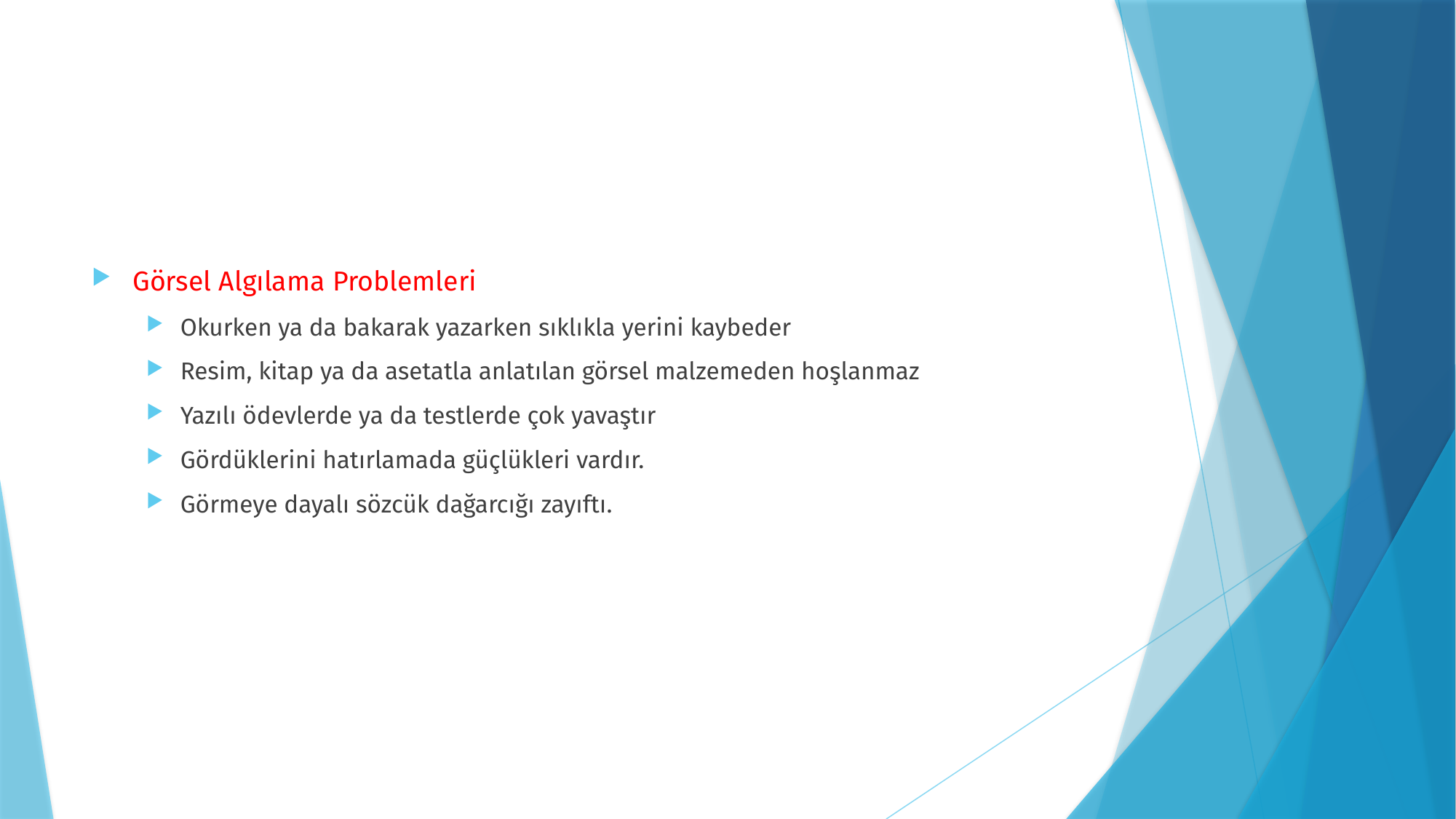

#
Görsel Algılama Problemleri
Okurken ya da bakarak yazarken sıklıkla yerini kaybeder
Resim, kitap ya da asetatla anlatılan görsel malzemeden hoşlanmaz
Yazılı ödevlerde ya da testlerde çok yavaştır
Gördüklerini hatırlamada güçlükleri vardır.
Görmeye dayalı sözcük dağarcığı zayıftı.